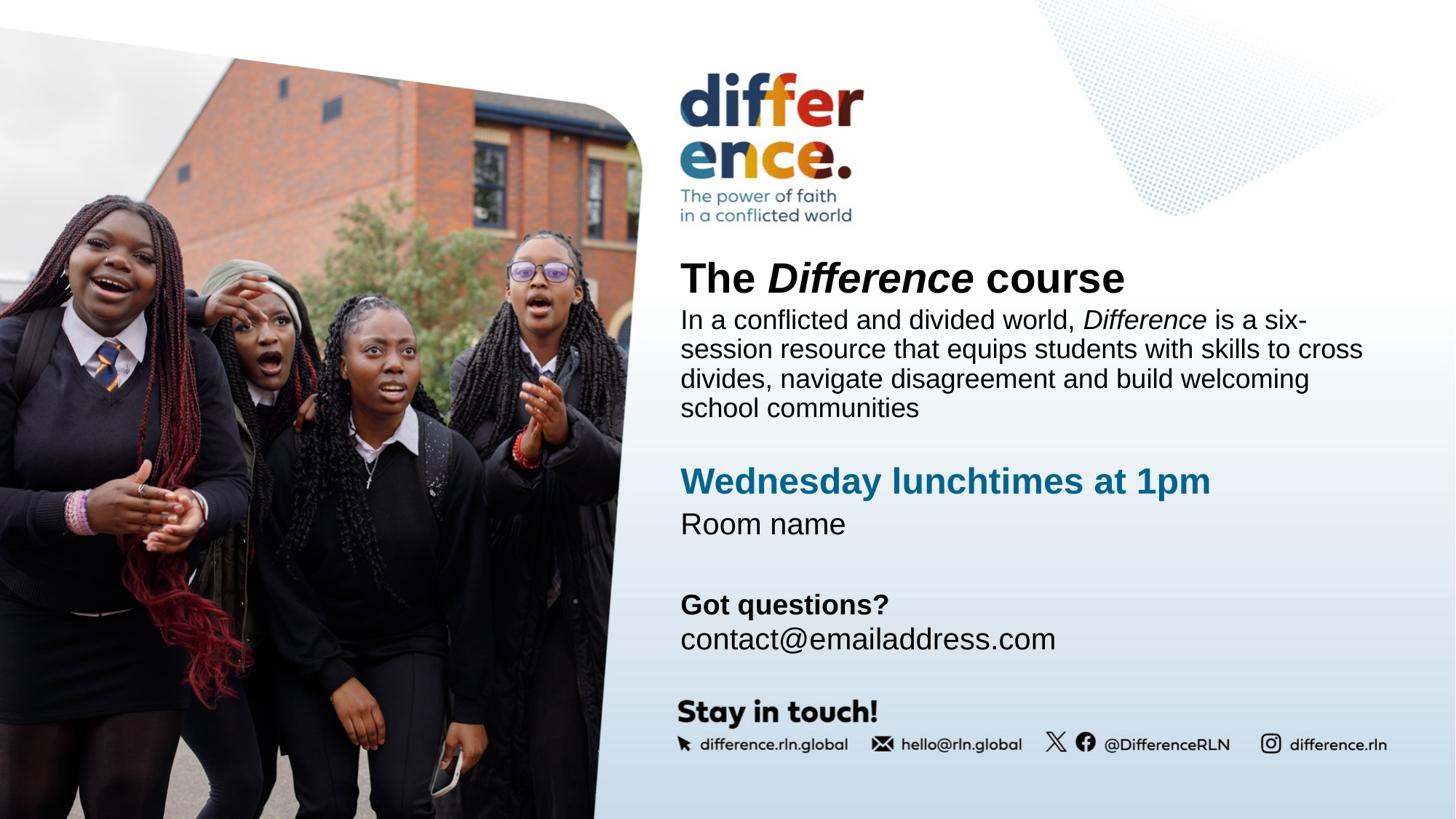

# The Difference course
In a conflicted and divided world, Difference is a six-session resource that equips students with skills to cross divides, navigate disagreement and build welcoming school communities
Wednesday lunchtimes at 1pm
Room name
Got questions?
contact@emailaddress.com